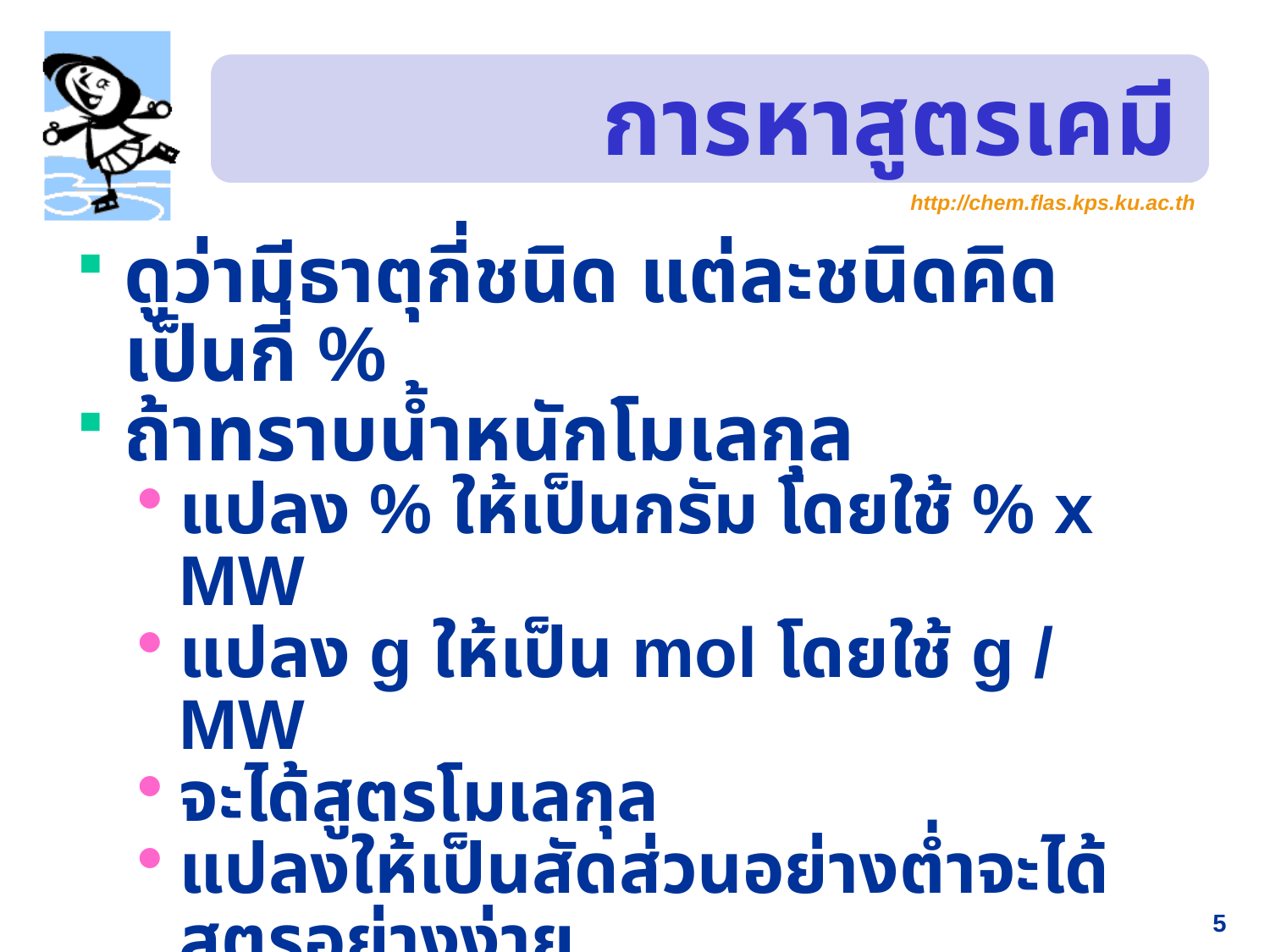

# การหาสูตรเคมี
ดูว่ามีธาตุกี่ชนิด แต่ละชนิดคิดเป็นกี่ %
ถ้าทราบน้ำหนักโมเลกุล
แปลง % ให้เป็นกรัม โดยใช้ % x MW
แปลง g ให้เป็น mol โดยใช้ g / MW
จะได้สูตรโมเลกุล
แปลงให้เป็นสัดส่วนอย่างต่ำจะได้สูตรอย่างง่าย
5